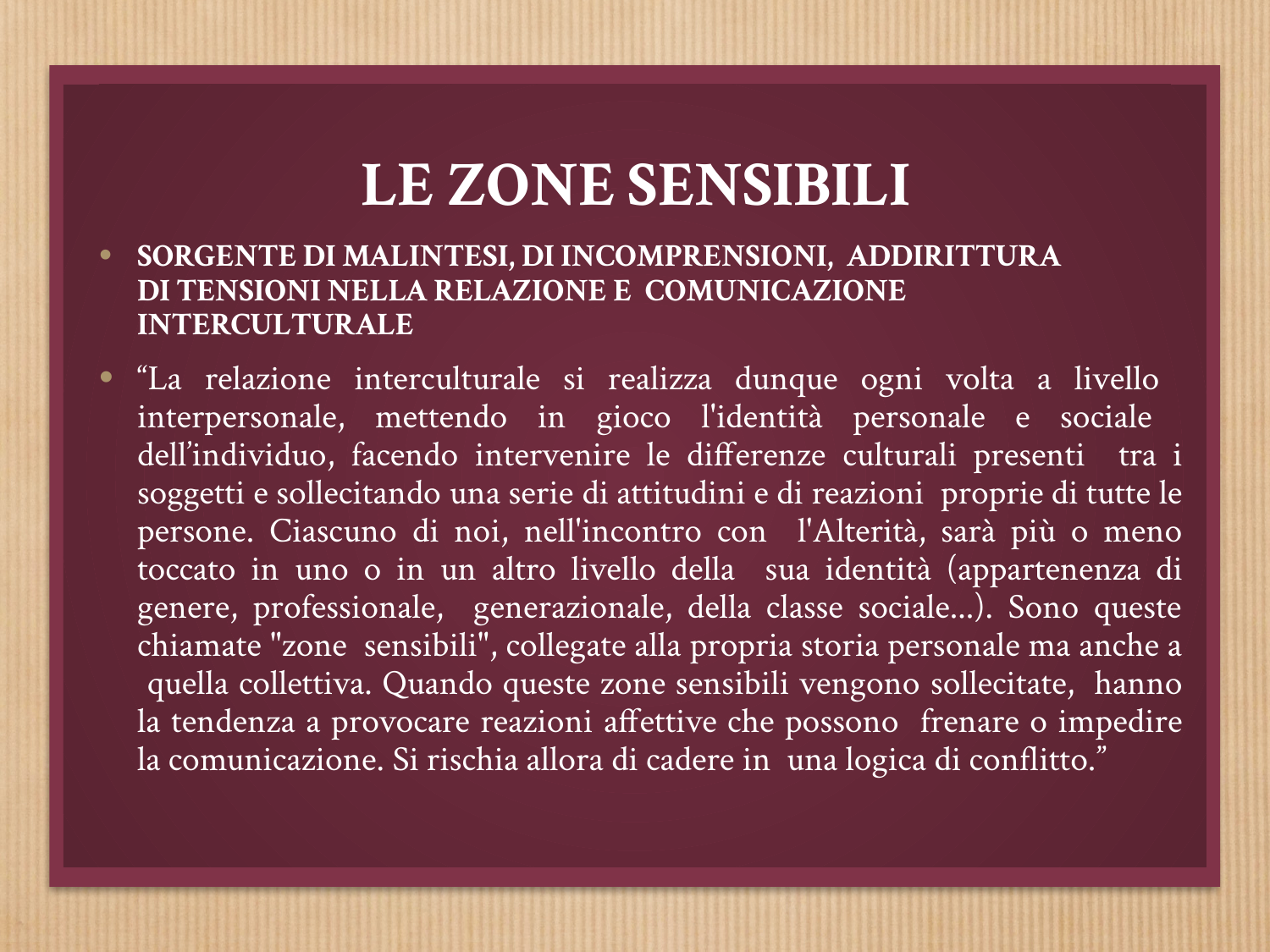

# LE ZONE SENSIBILI
SORGENTE DI MALINTESI, DI INCOMPRENSIONI,  ADDIRITTURA DI TENSIONI NELLA RELAZIONE E  COMUNICAZIONE INTERCULTURALE
“La relazione interculturale si realizza dunque ogni volta a livello  interpersonale, mettendo in gioco l'identità personale e sociale  dell’individuo, facendo intervenire le differenze culturali presenti  tra i soggetti e sollecitando una serie di attitudini e di reazioni  proprie di tutte le persone. Ciascuno di noi, nell'incontro con  l'Alterità, sarà più o meno toccato in uno o in un altro livello della  sua identità (appartenenza di genere, professionale,  generazionale, della classe sociale...). Sono queste chiamate "zone  sensibili", collegate alla propria storia personale ma anche a  quella collettiva. Quando queste zone sensibili vengono sollecitate,  hanno la tendenza a provocare reazioni affettive che possono  frenare o impedire la comunicazione. Si rischia allora di cadere in  una logica di conflitto.”